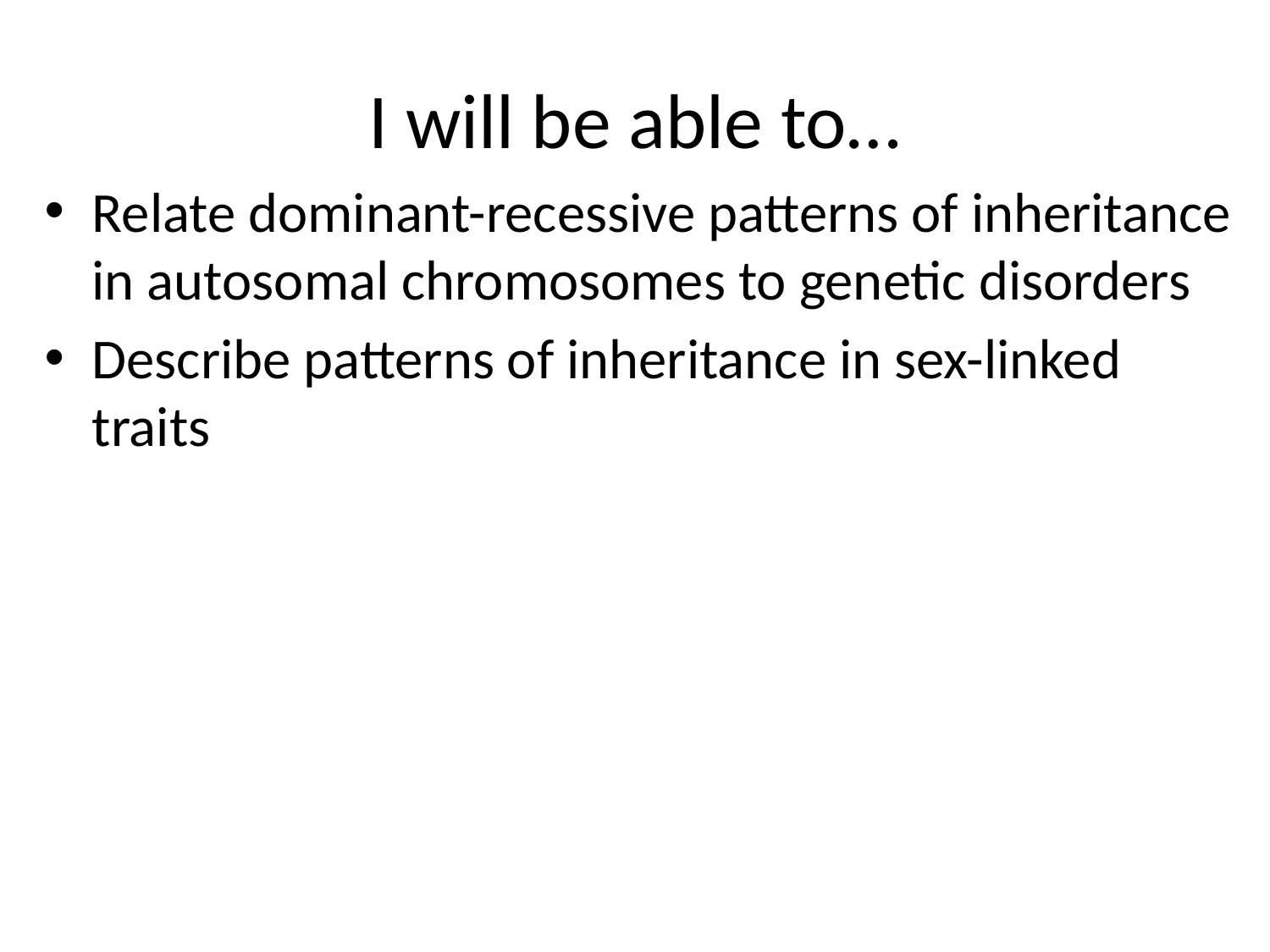

# I will be able to…
Relate dominant-recessive patterns of inheritance in autosomal chromosomes to genetic disorders
Describe patterns of inheritance in sex-linked traits